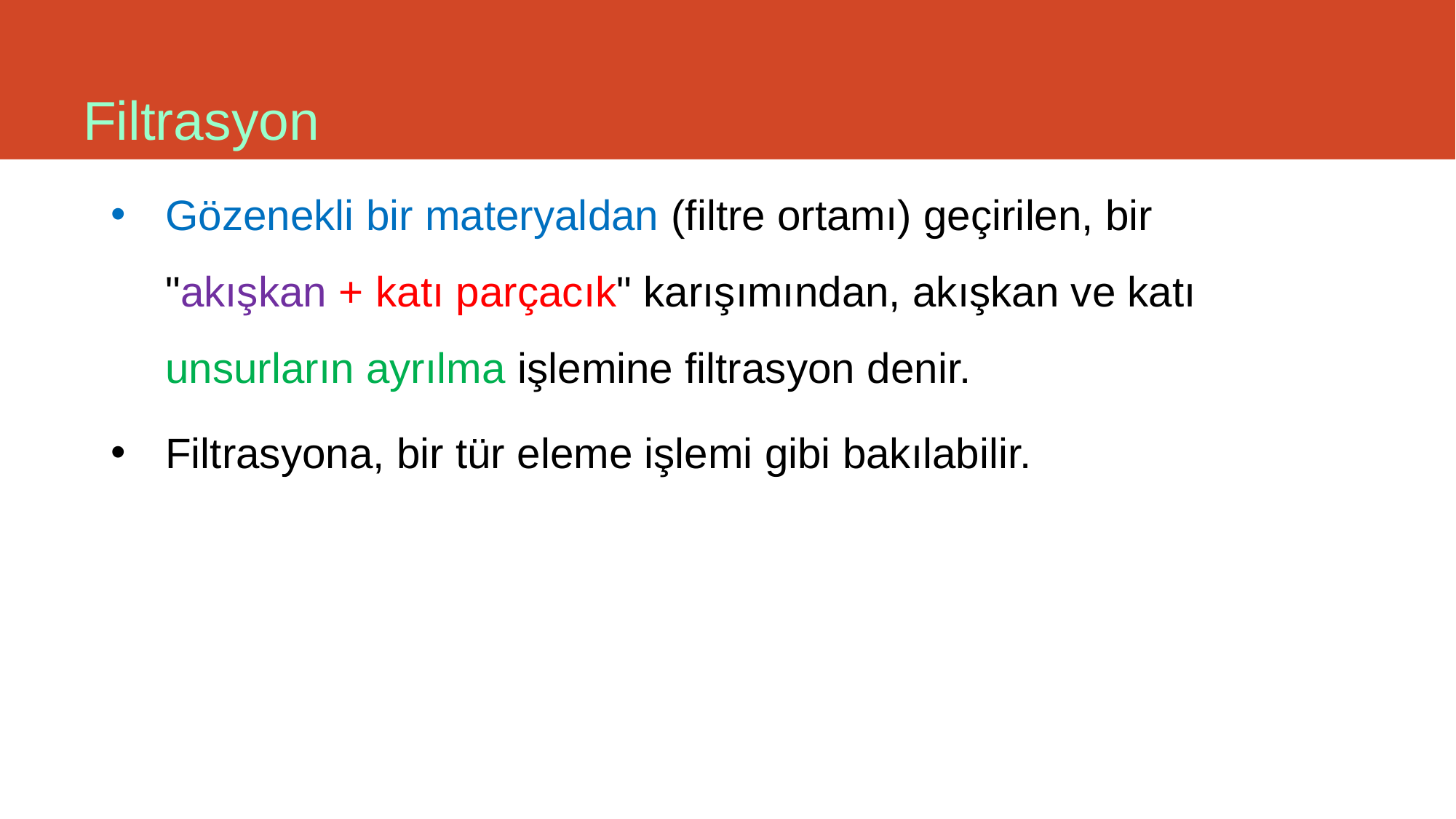

# Filtrasyon
Gözenekli bir materyaldan (filtre ortamı) geçirilen, bir "akışkan + katı parçacık" karışımından, akışkan ve katı unsurların ayrılma işlemine filtrasyon denir.
Filtrasyona, bir tür eleme işlemi gibi bakılabilir.